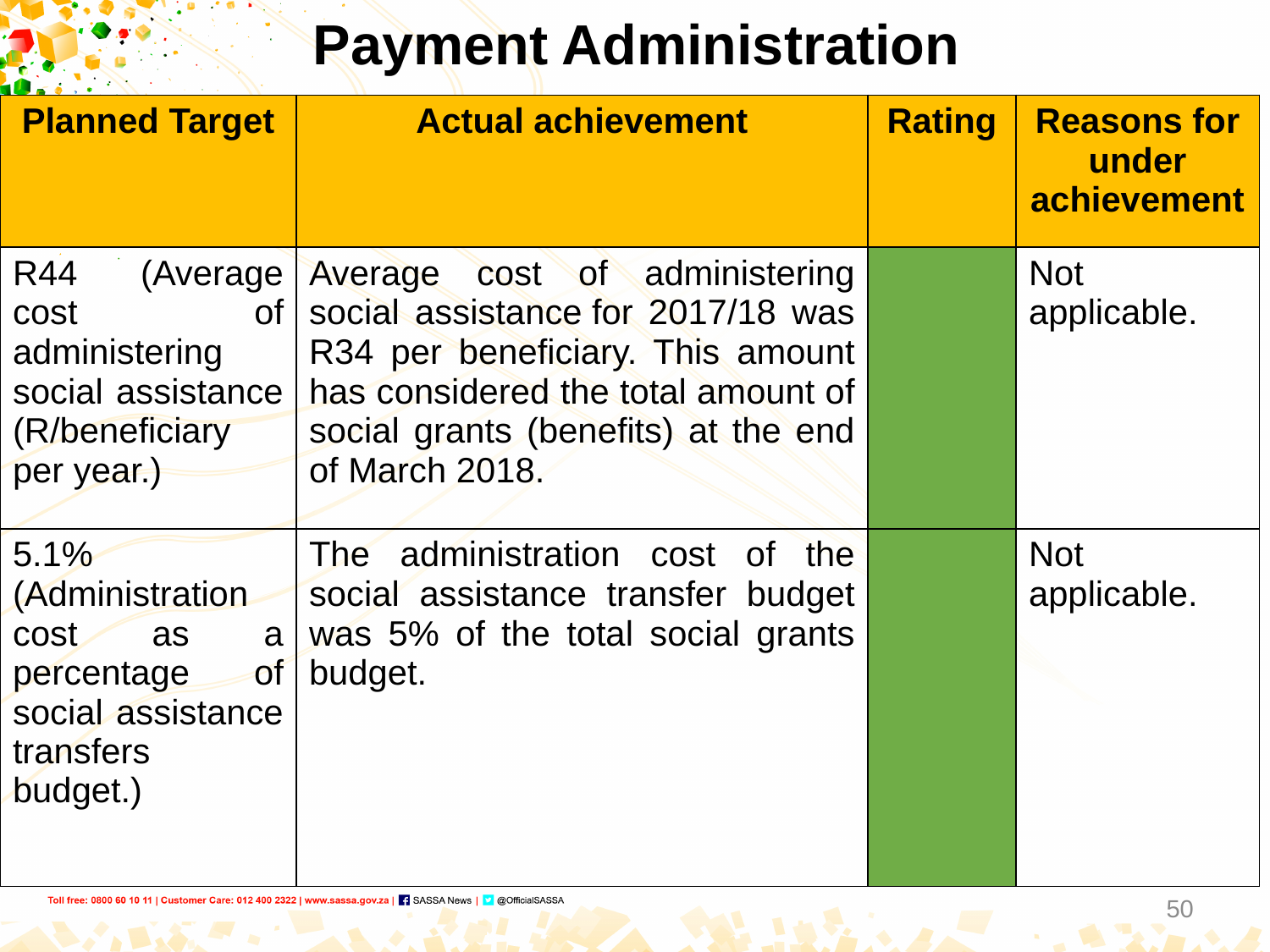

# Payment Administration
| Planned Target | Actual achievement | Rating | Reasons for under achievement |
| --- | --- | --- | --- |
| R44 (Average cost of administering social assistance (R/beneficiary per year.) | Average cost of administering social assistance for 2017/18 was R34 per beneficiary. This amount has considered the total amount of social grants (benefits) at the end of March 2018. |  | Not applicable. |
| 5.1% (Administration cost as a percentage of social assistance transfers budget.) | The administration cost of the social assistance transfer budget was 5% of the total social grants budget. |  | Not applicable. |
50